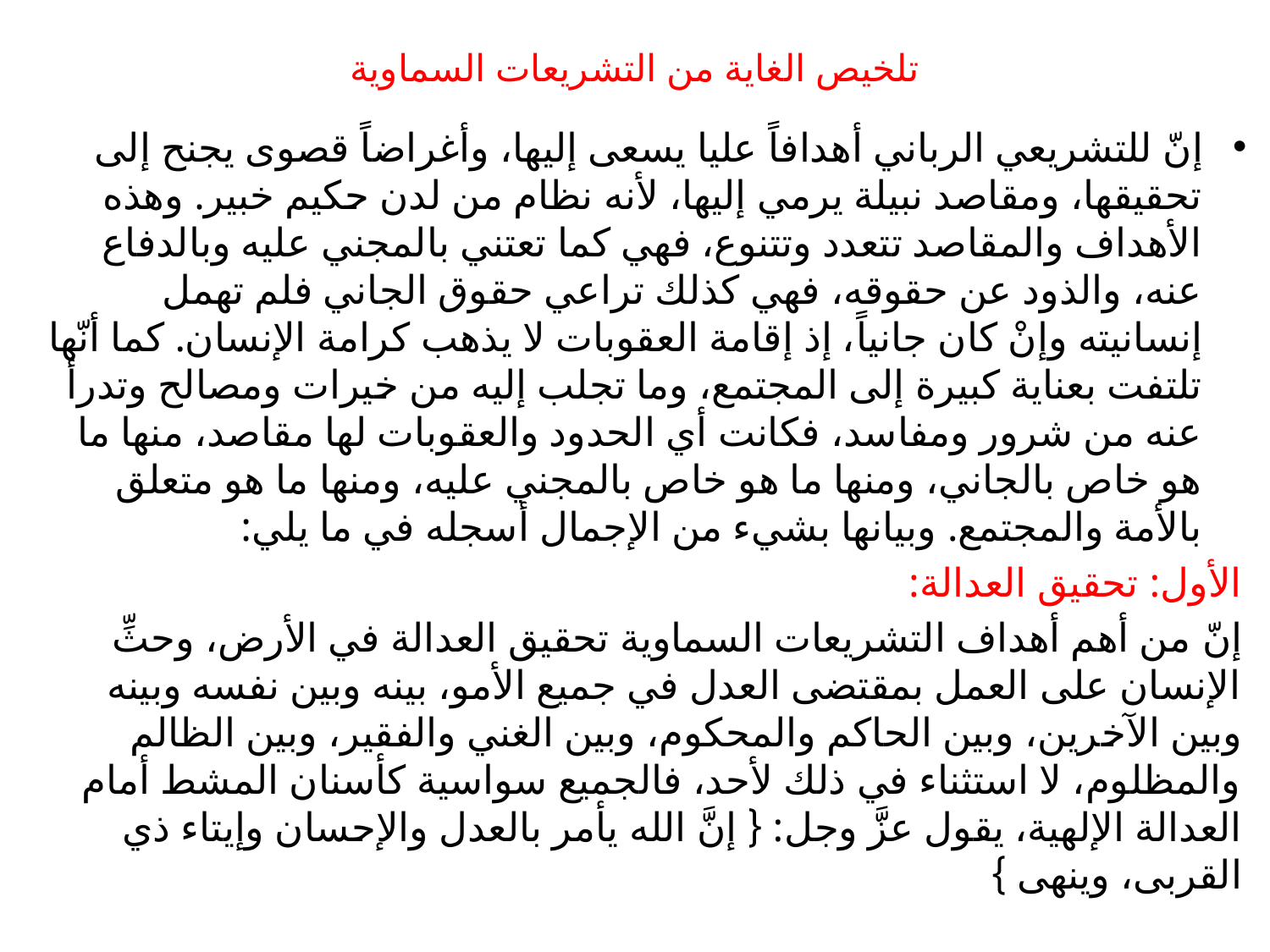

# تلخيص الغاية من التشريعات السماوية
إنّ للتشريعي الرباني أهدافاً عليا يسعى إليها، وأغراضاً قصوى يجنح إلى تحقيقها، ومقاصد نبيلة يرمي إليها، لأنه نظام من لدن حكيم خبير. وهذه الأهداف والمقاصد تتعدد وتتنوع، فهي كما تعتني بالمجني عليه وبالدفاع عنه، والذود عن حقوقه، فهي كذلك تراعي حقوق الجاني فلم تهمل إنسانيته وإنْ كان جانياً، إذ إقامة العقوبات لا يذهب كرامة الإنسان. كما أنّها تلتفت بعناية كبيرة إلى المجتمع، وما تجلب إليه من خيرات ومصالح وتدرأ عنه من شرور ومفاسد، فكانت أي الحدود والعقوبات لها مقاصد، منها ما هو خاص بالجاني، ومنها ما هو خاص بالمجني عليه، ومنها ما هو متعلق بالأمة والمجتمع. وبيانها بشيء من الإجمال أسجله في ما يلي:
الأول: تحقيق العدالة:
إنّ من أهم أهداف التشريعات السماوية تحقيق العدالة في الأرض، وحثِّ الإنسان على العمل بمقتضى العدل في جميع الأمو، بينه وبين نفسه وبينه وبين الآخرين، وبين الحاكم والمحكوم، وبين الغني والفقير، وبين الظالم والمظلوم، لا استثناء في ذلك لأحد، فالجميع سواسية كأسنان المشط أمام العدالة الإلهية، يقول عزَّ وجل: { إنَّ الله يأمر بالعدل والإحسان وإيتاء ذي القربى، وينهى }